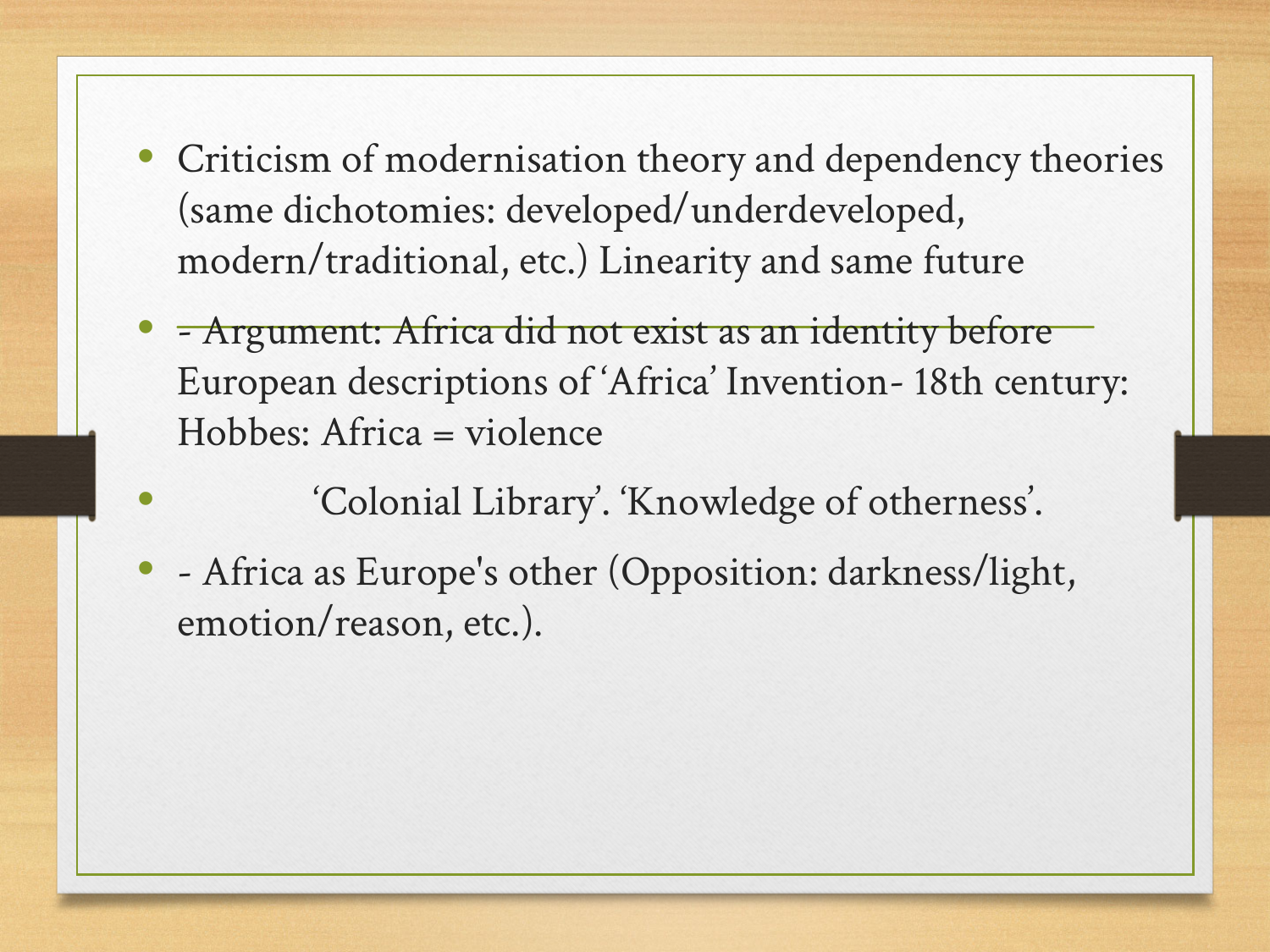

Criticism of modernisation theory and dependency theories (same dichotomies: developed/underdeveloped, modern/traditional, etc.) Linearity and same future
- Argument: Africa did not exist as an identity before European descriptions of ‘Africa’ Invention- 18th century: Hobbes: Africa = violence
	 ‘Colonial Library’. ‘Knowledge of otherness’.
- Africa as Europe's other (Opposition: darkness/light, emotion/reason, etc.).